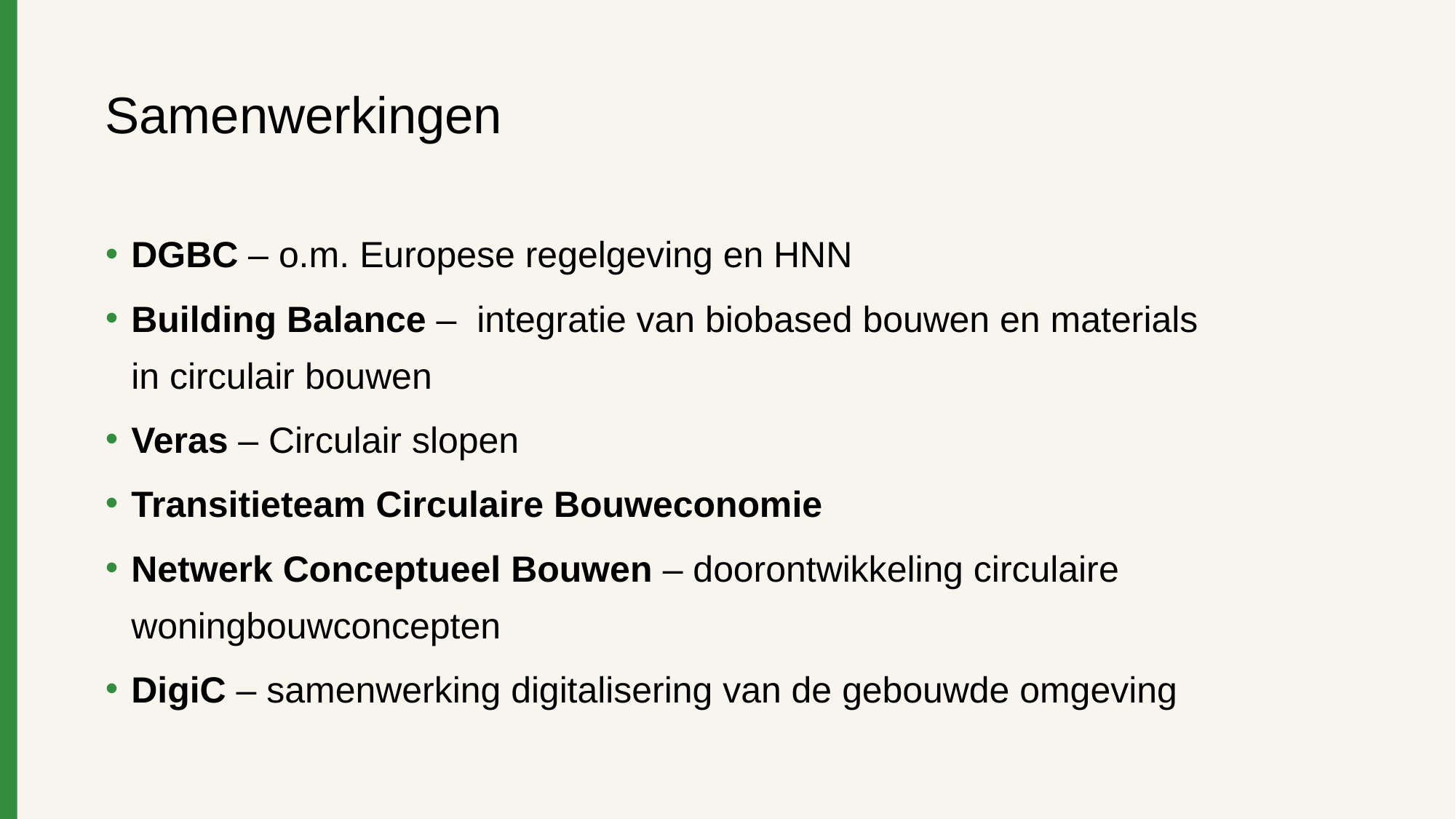

# Samenwerkingen
DGBC – o.m. Europese regelgeving en HNN
Building Balance –  integratie van biobased bouwen en materials in circulair bouwen
Veras – Circulair slopen
Transitieteam Circulaire Bouweconomie
Netwerk Conceptueel Bouwen – doorontwikkeling circulaire woningbouwconcepten
DigiC – samenwerking digitalisering van de gebouwde omgeving